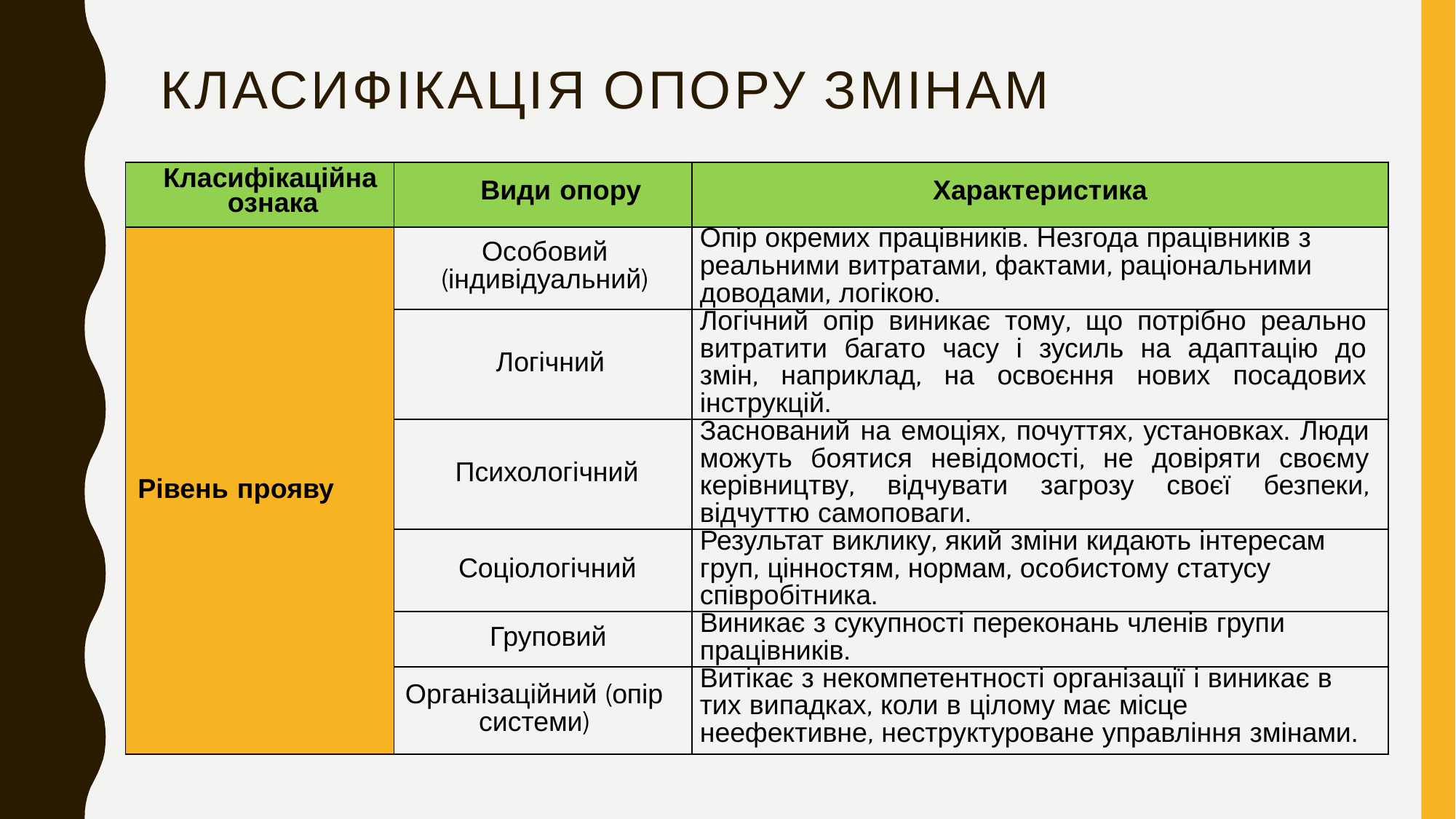

# Класифікація опору змінам
| Класифікаційна ознака | Види опору | Характеристика |
| --- | --- | --- |
| Рівень прояву | Особовий (індивідуальний) | Опір окремих працівників. Незгода працівників з реальними витратами, фактами, раціональними доводами, логікою. |
|  | Логічний | Логічний опір виникає тому, що потрібно реально витратити багато часу і зусиль на адаптацію до змін, наприклад, на освоєння нових посадових інструкцій. |
|  | Психологічний | Заснований на емоціях, почуттях, установках. Люди можуть боятися невідомості, не довіряти своєму керівництву, відчувати загрозу своєї безпеки, відчуттю самоповаги. |
|  | Соціологічний | Результат виклику, який зміни кидають інтересам груп, цінностям, нормам, особистому статусу співробітника. |
|  | Груповий | Виникає з сукупності переконань членів групи працівників. |
|  | Організаційний (опір системи) | Витікає з некомпетентності організації і виникає в тих випадках, коли в цілому має місце неефективне, неструктуроване управління змінами. |